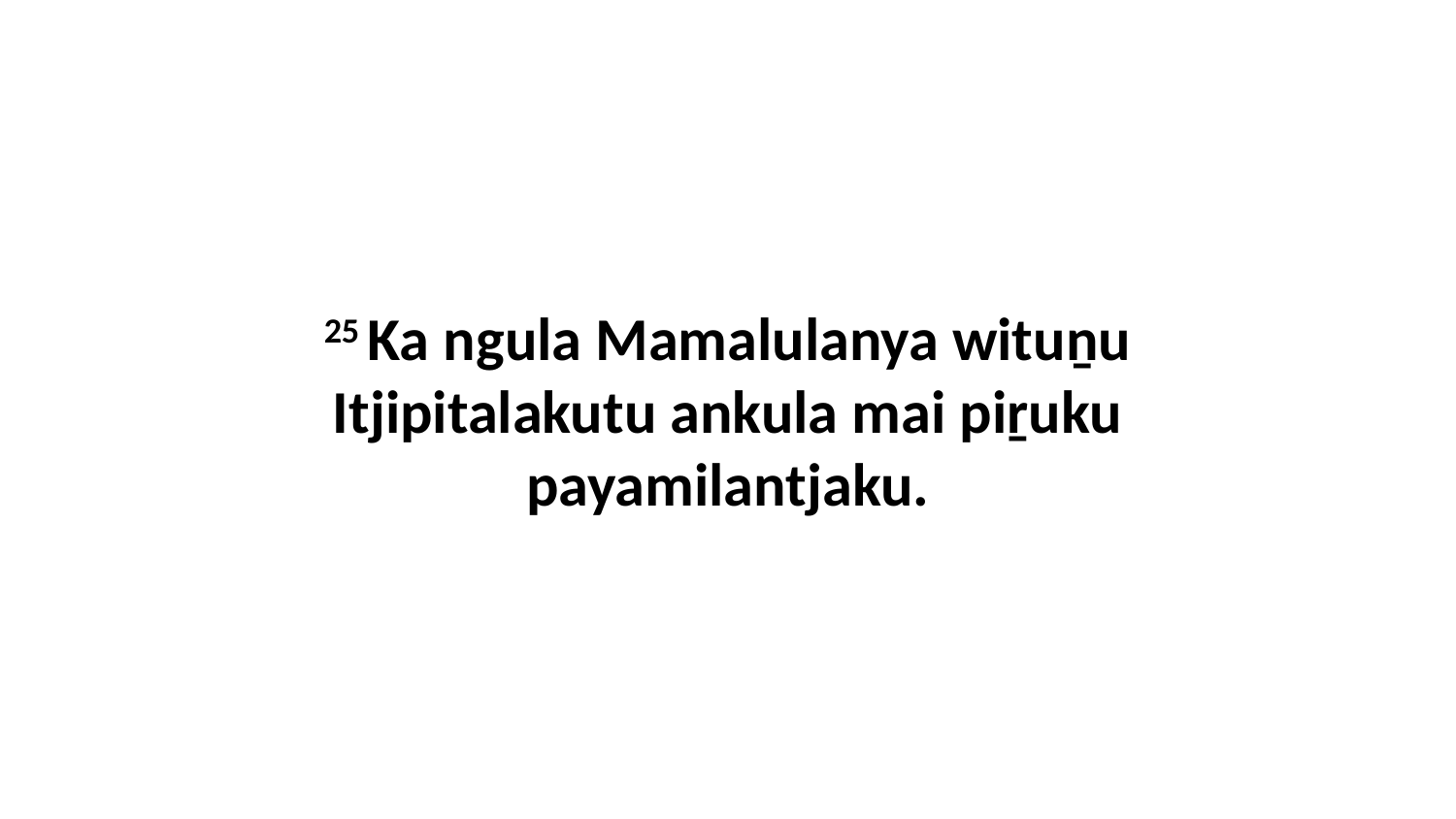

25 Ka ngula Mamalulanya wituṉu Itjipitalakutu ankula mai piṟuku payamilantjaku.